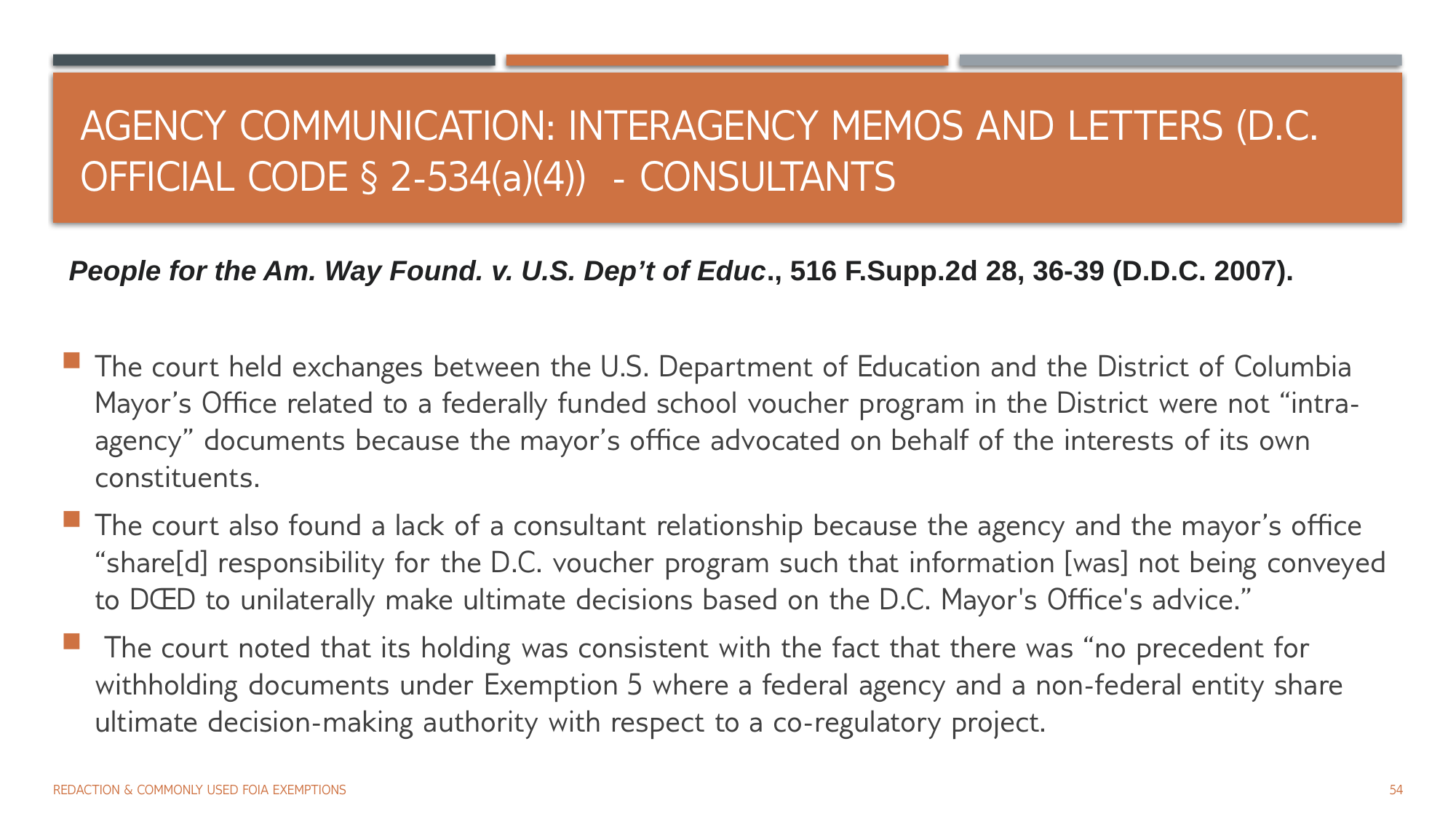

# AGENCY COMMUNICATION: Interagency Memos and Letters (D.C. OFFICIAL Code § 2-534(a)(4))  - CONSULTANTS
 People for the Am. Way Found. v. U.S. Dep’t of Educ., 516 F.Supp.2d 28, 36-39 (D.D.C. 2007).

The court held exchanges between the U.S. Department of Education and the District of Columbia Mayor’s Office related to a federally funded school voucher program in the District were not “intra-agency” documents because the mayor’s office advocated on behalf of the interests of its own constituents.
The court also found a lack of a consultant relationship because the agency and the mayor’s office “share[d] responsibility for the D.C. voucher program such that information [was] not being conveyed to DOED to unilaterally make ultimate decisions based on the D.C. Mayor's Office's advice.”
 The court noted that its holding was consistent with the fact that there was “no precedent for withholding documents under Exemption 5 where a federal agency and a non-federal entity share ultimate decision-making authority with respect to a co-regulatory project.
REDACTION & COMMONLY USED FOIA EXEMPTIONS
54